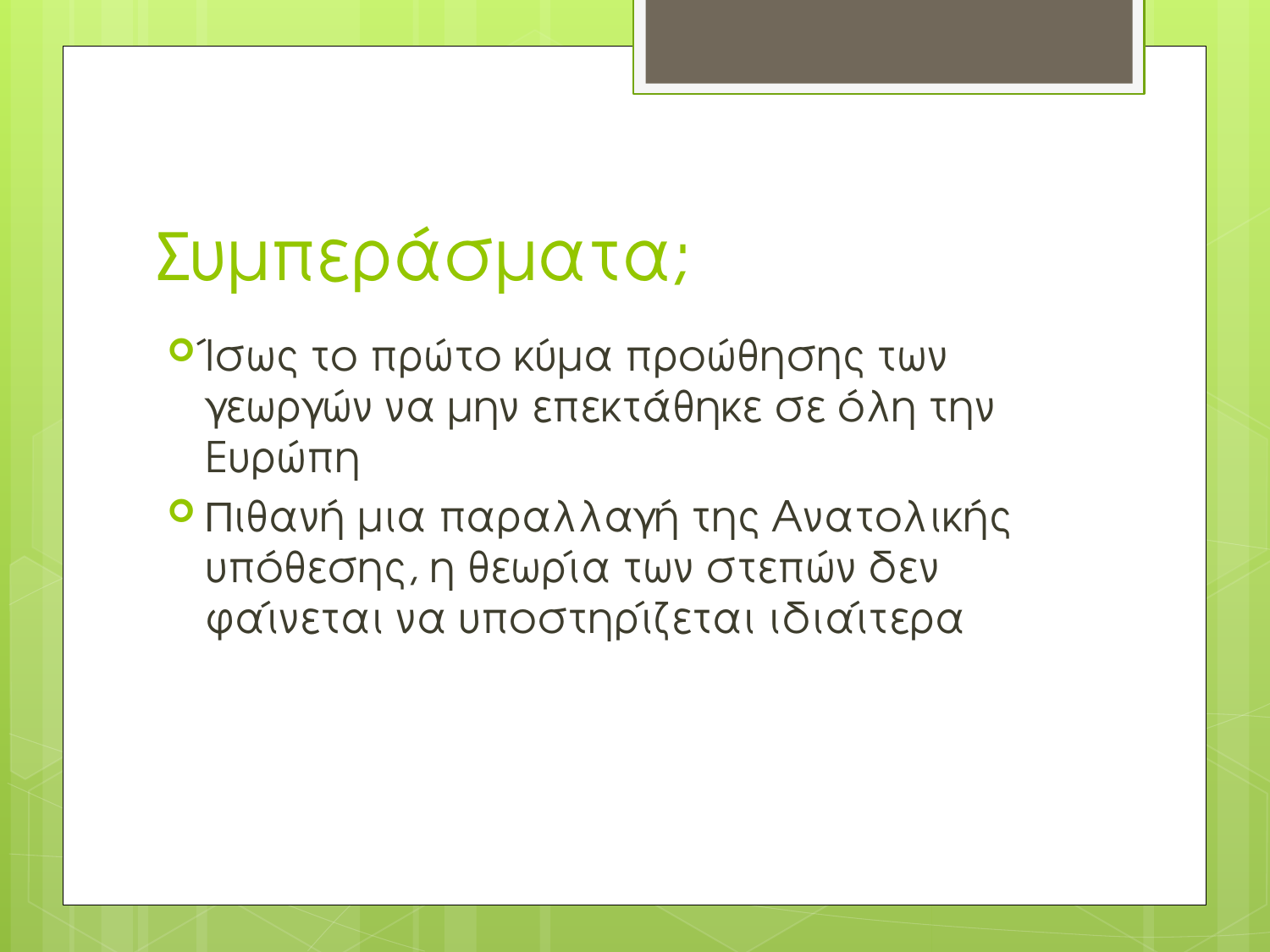

# Συμπεράσματα;
Ίσως το πρώτο κύμα προώθησης των γεωργών να μην επεκτάθηκε σε όλη την Ευρώπη
Πιθανή μια παραλλαγή της Ανατολικής υπόθεσης, η θεωρία των στεπών δεν φαίνεται να υποστηρίζεται ιδιαίτερα